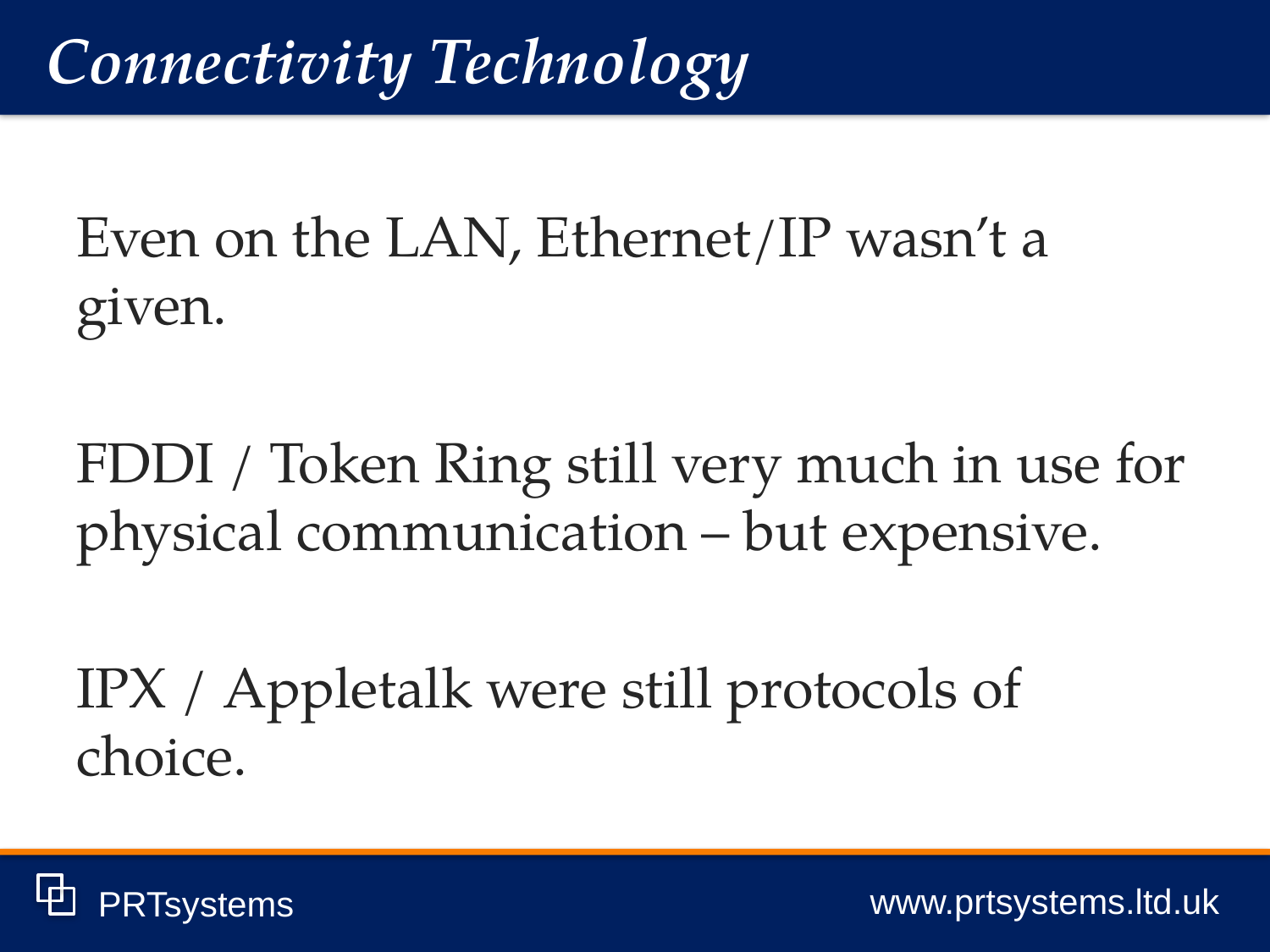

Connectivity Technology

www.prtsystems.ltd.uk
PRTsystems
Even on the LAN, Ethernet/IP wasn’t a given.

FDDI / Token Ring still very much in use for physical communication – but expensive.

IPX / Appletalk were still protocols of choice.